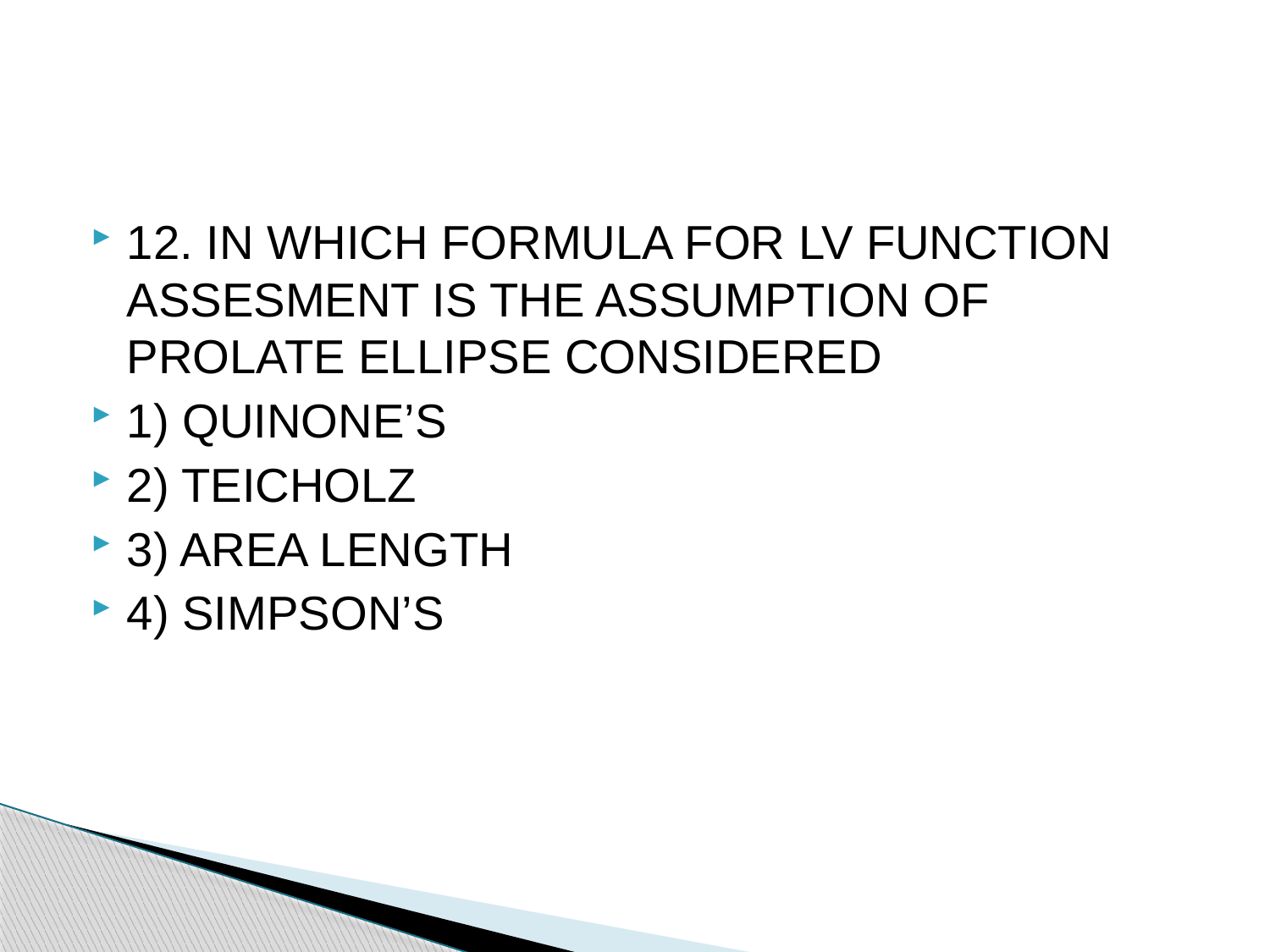

#
12. IN WHICH FORMULA FOR LV FUNCTION ASSESMENT IS THE ASSUMPTION OF PROLATE ELLIPSE CONSIDERED
1) QUINONE’S
2) TEICHOLZ
3) AREA LENGTH
4) SIMPSON’S